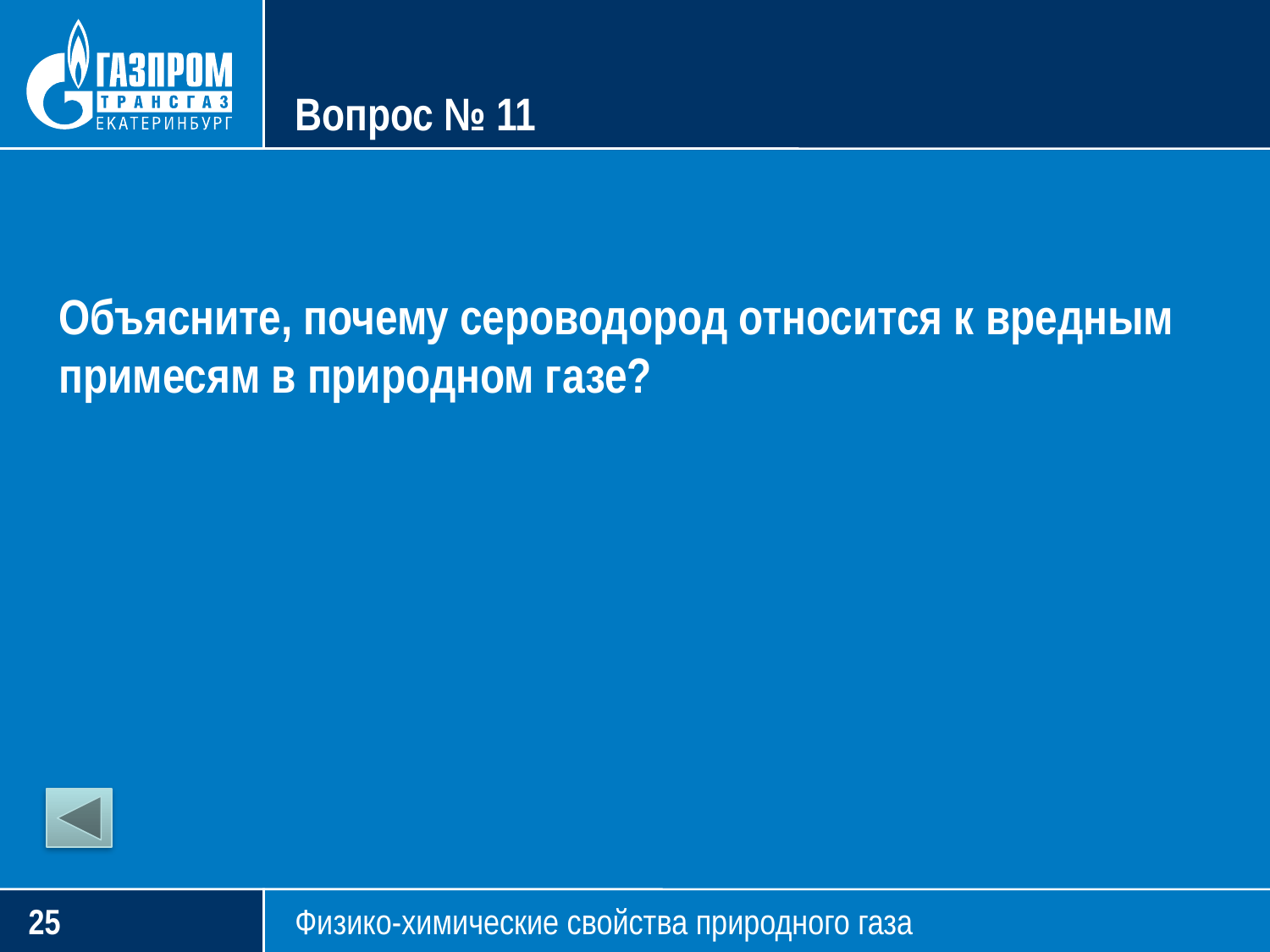

# Вопрос № 11
Объясните, почему сероводород относится к вредным примесям в природном газе?

25
Физико-химические свойства природного газа